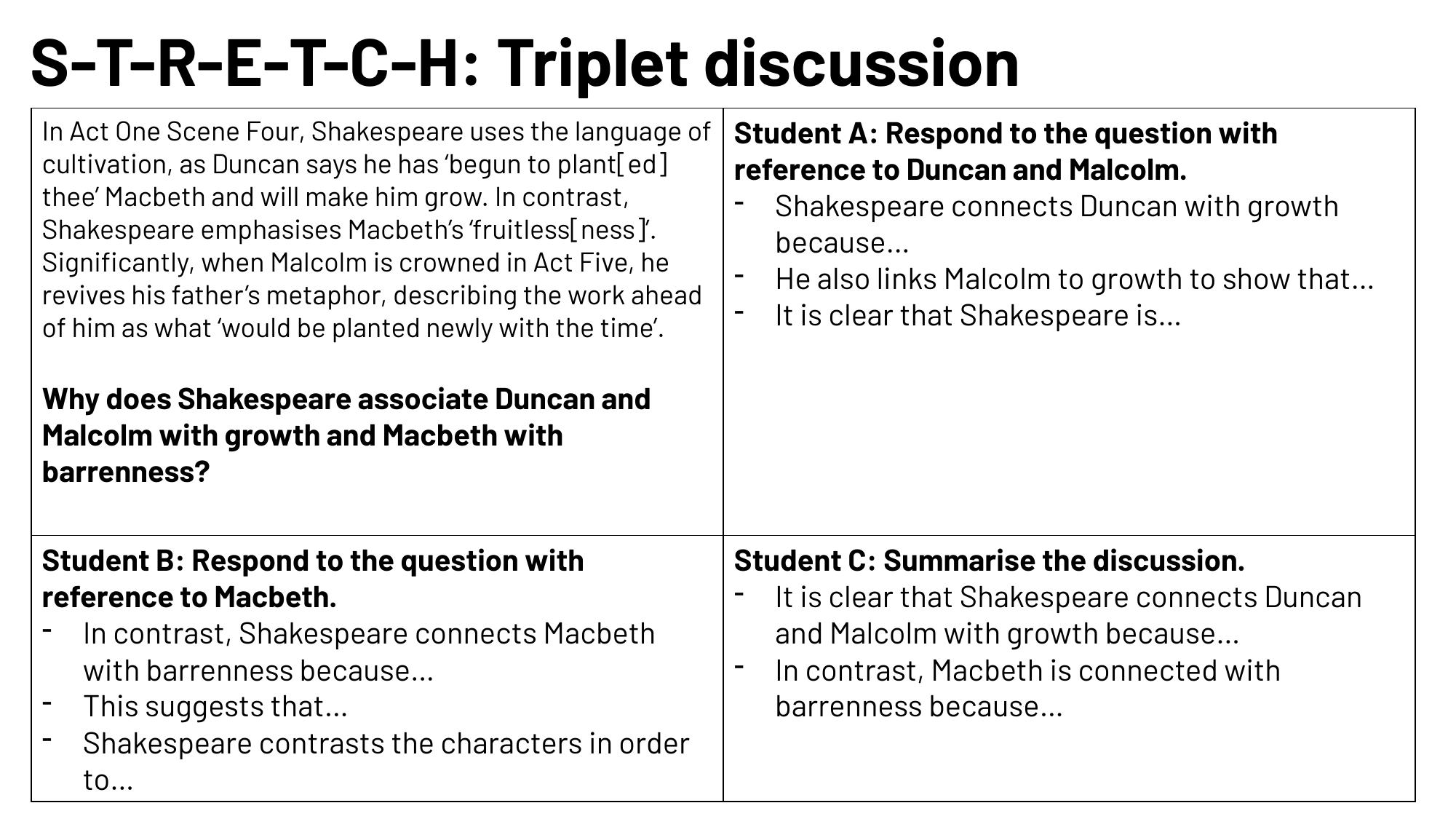

# S-T-R-E-T-C-H: Triplet discussion
| In Act One Scene Four, Shakespeare uses the language of cultivation, as Duncan says he has ‘begun to plant[ed] thee’ Macbeth and will make him grow. In contrast, Shakespeare emphasises Macbeth’s ‘fruitless[ness]’. Significantly, when Malcolm is crowned in Act Five, he revives his father’s metaphor, describing the work ahead of him as what ‘would be planted newly with the time’. Why does Shakespeare associate Duncan and Malcolm with growth and Macbeth with barrenness? | Student A: Respond to the question with reference to Duncan and Malcolm. Shakespeare connects Duncan with growth because… He also links Malcolm to growth to show that… It is clear that Shakespeare is… |
| --- | --- |
| Student B: Respond to the question with reference to Macbeth. In contrast, Shakespeare connects Macbeth with barrenness because… This suggests that… Shakespeare contrasts the characters in order to… | Student C: Summarise the discussion. It is clear that Shakespeare connects Duncan and Malcolm with growth because… In contrast, Macbeth is connected with barrenness because… |